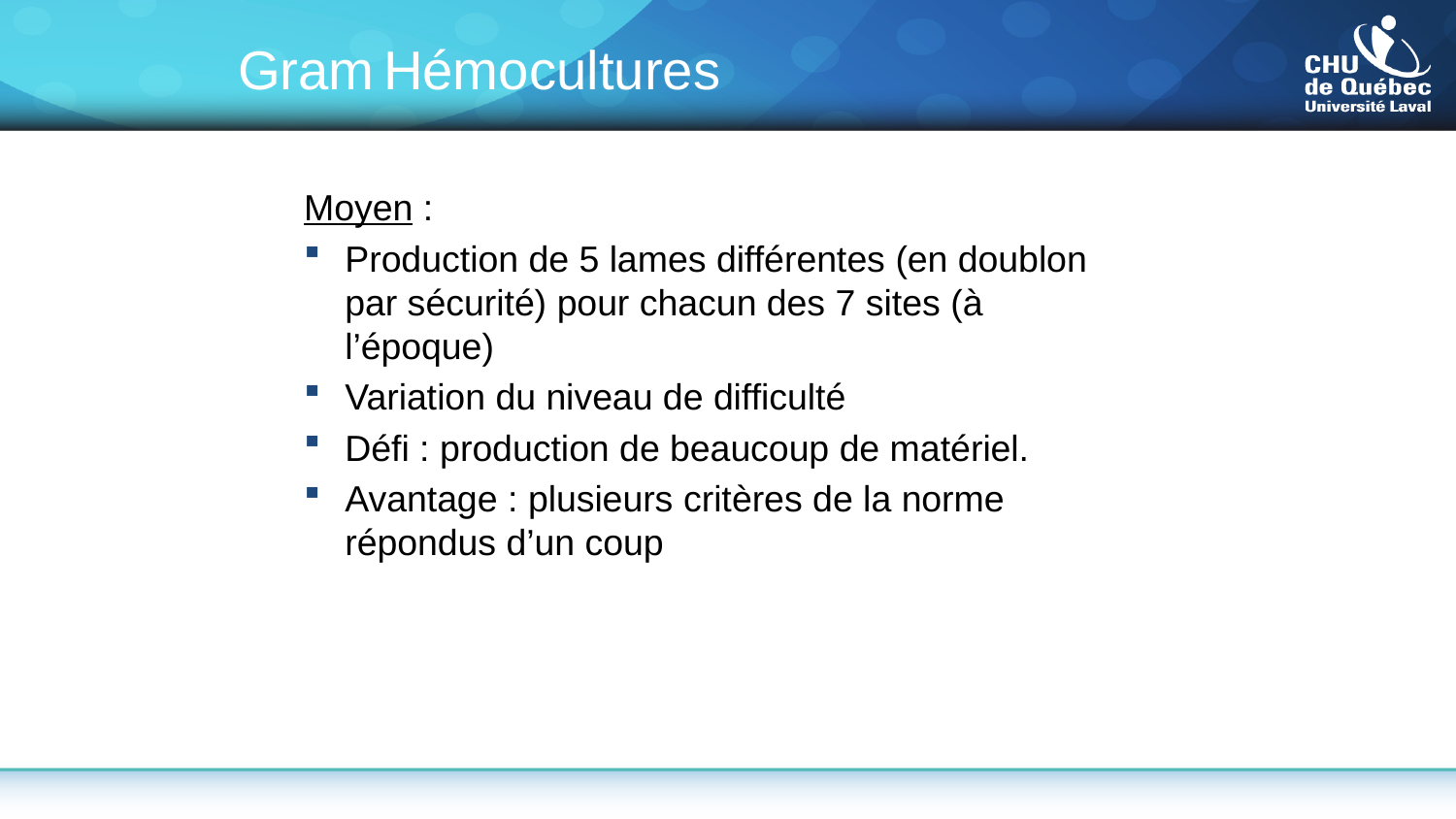

# Gram	Hémocultures
Moyen :
Production de 5 lames différentes (en doublon par sécurité) pour chacun des 7 sites (à l’époque)
Variation du niveau de difficulté
Défi : production de beaucoup de matériel.
Avantage : plusieurs critères de la norme répondus d’un coup